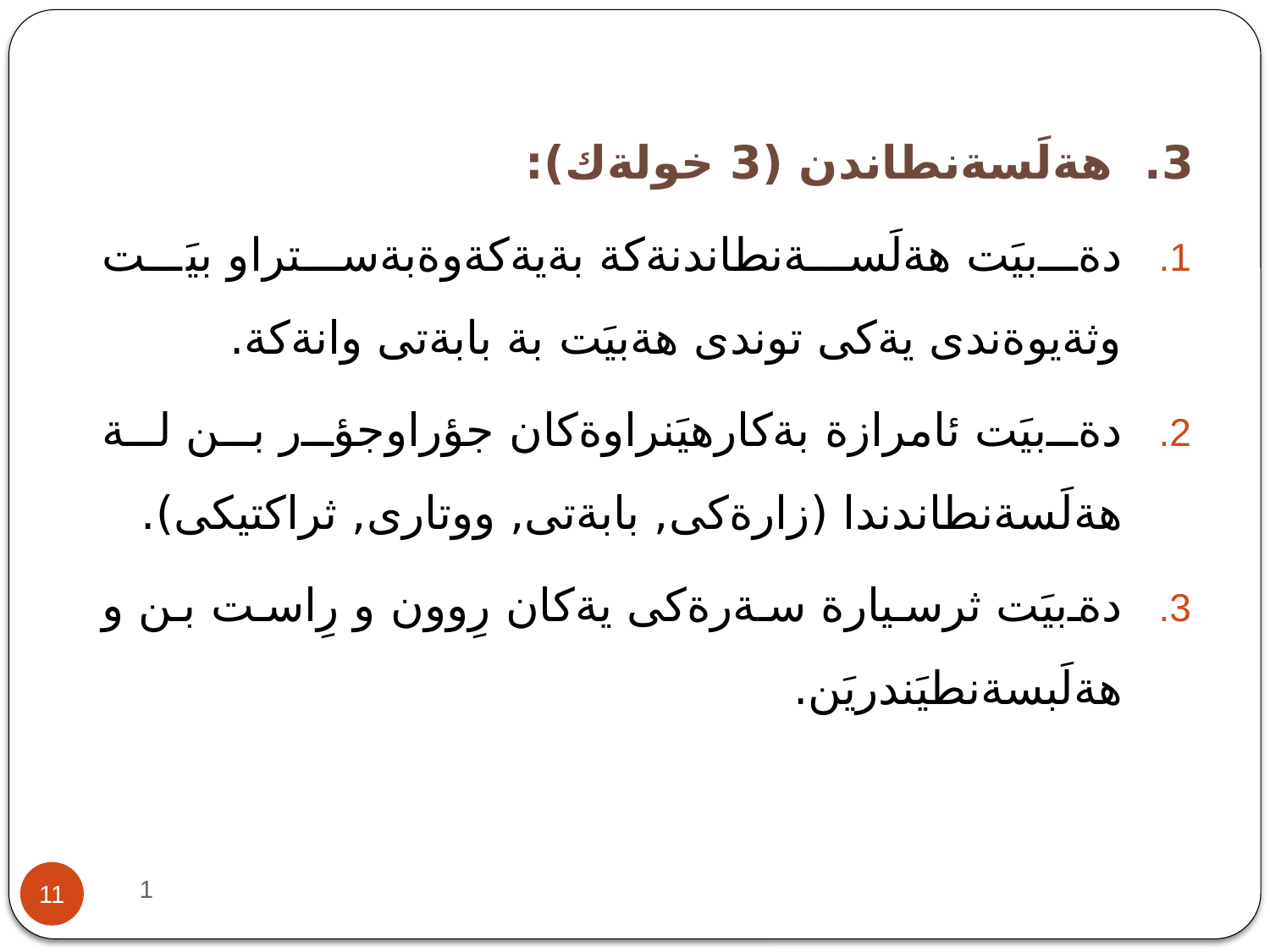

3.  هةلَسةنطاندن (3 خولةك):
دةبيَت هةلَسةنطاندنةكة بةيةكةوةبةستراو بيَت وثةيوةندى يةكى توندى هةبيَت بة بابةتى وانةكة.
دةبيَت ئامرازة بةكارهيَنراوةكان جؤراوجؤر بن لة هةلَسةنطاندندا (زارةكى, بابةتى, ووتارى, ثراكتيكى).
دةبيَت ثرسيارة سةرةكى يةكان رِوون و رِاست بن و هةلَبسةنطيَندريَن.

1
11